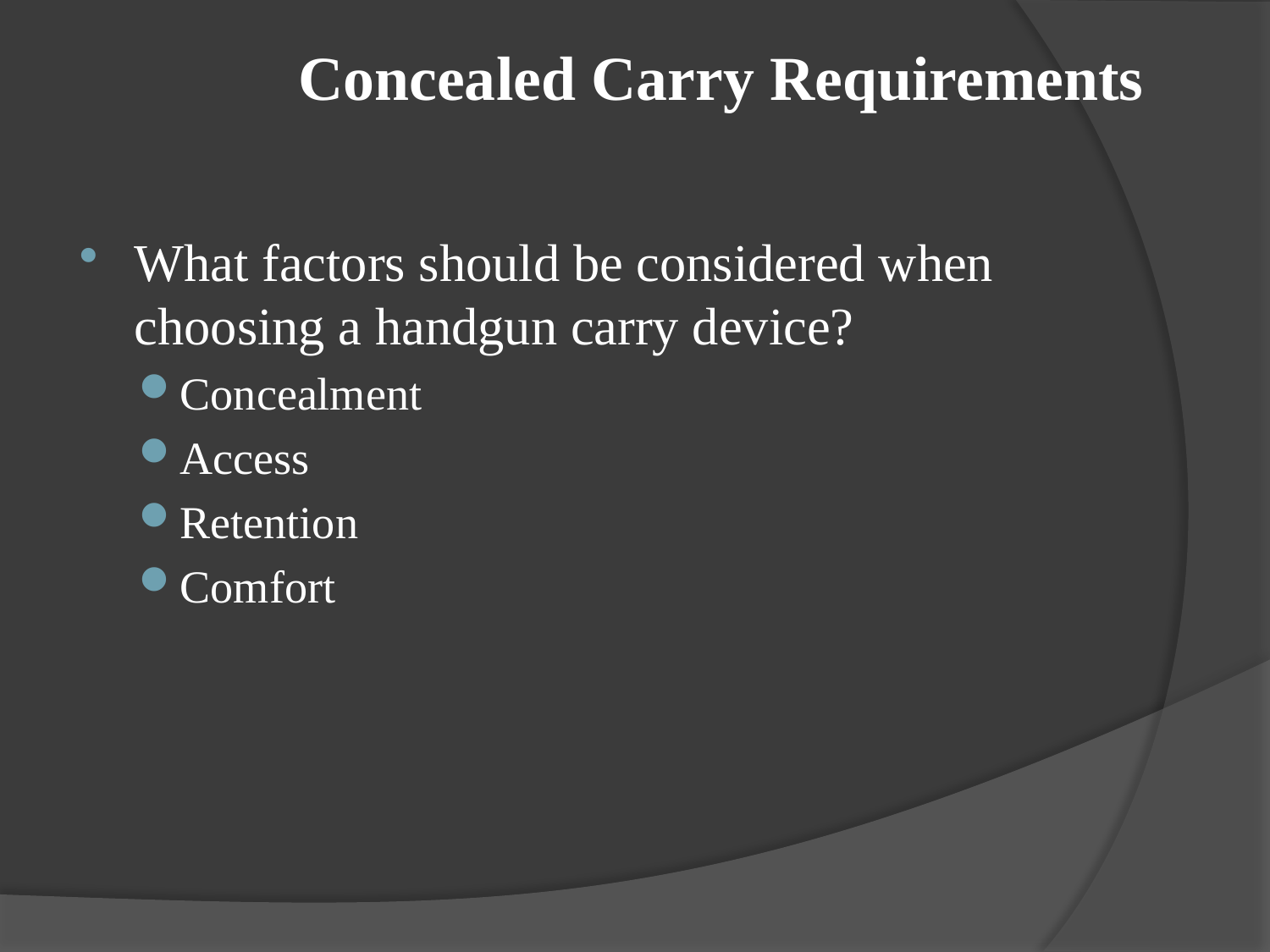

# Concealed Carry Requirements
What factors should be considered when choosing a handgun carry device?
Concealment
Access
Retention
Comfort